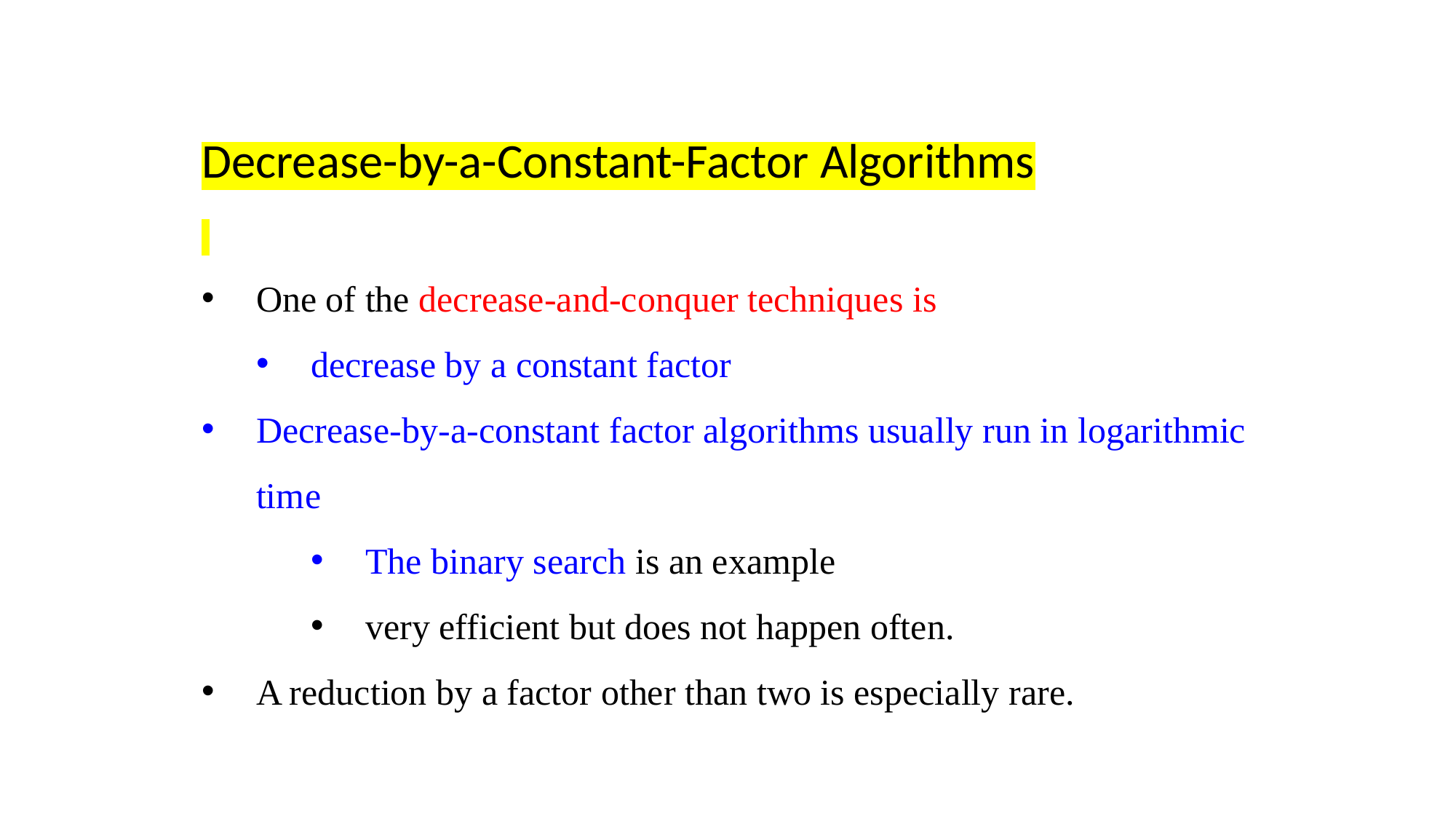

Decrease-by-a-Constant-Factor Algorithms

One of the decrease-and-conquer techniques is
decrease by a constant factor
Decrease-by-a-constant factor algorithms usually run in logarithmic time
The binary search is an example
very efficient but does not happen often.
A reduction by a factor other than two is especially rare.